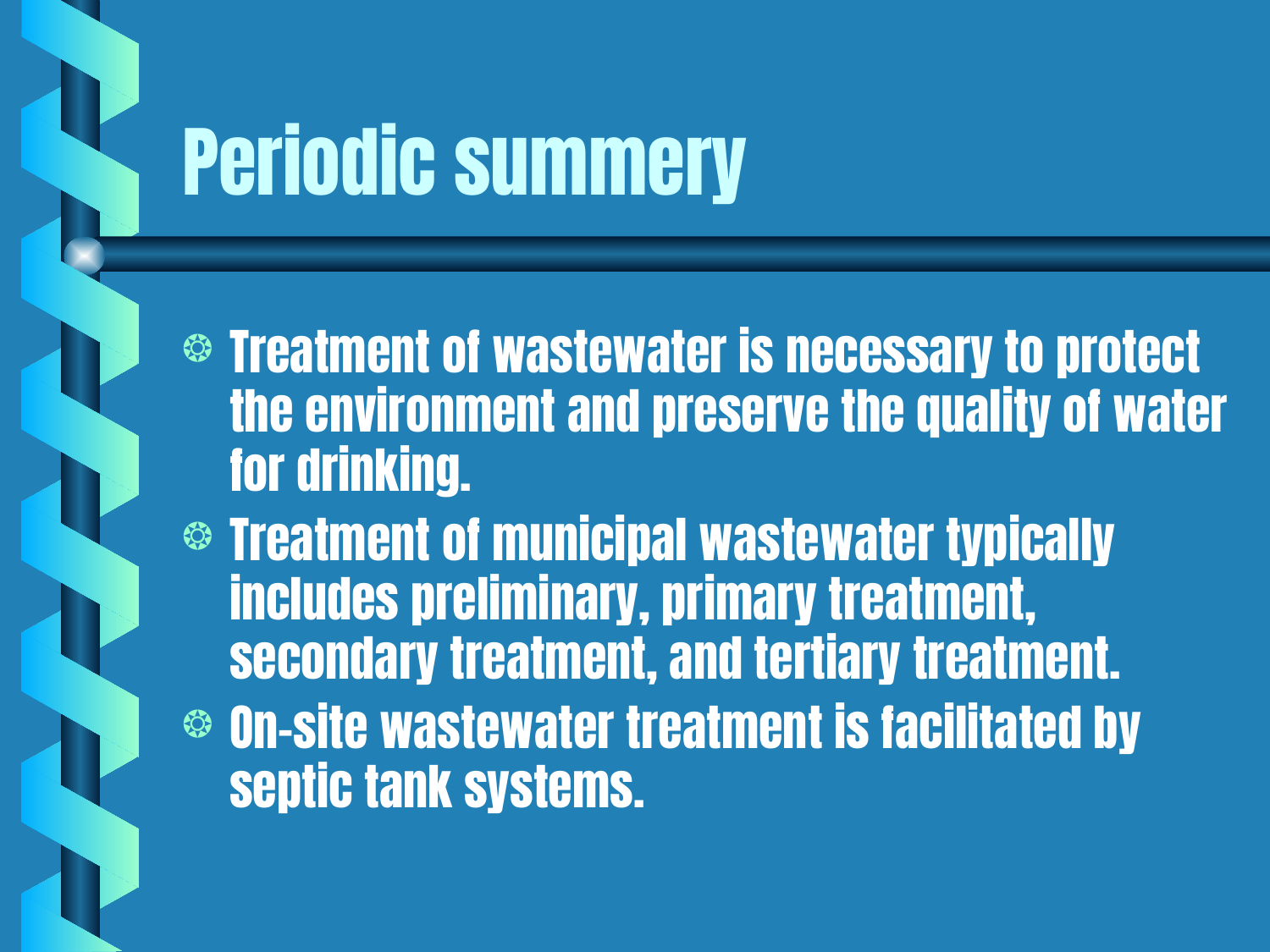

# Periodic summery
Treatment of wastewater is necessary to protect the environment and preserve the quality of water for drinking.
Treatment of municipal wastewater typically includes preliminary, primary treatment, secondary treatment, and tertiary treatment.
On-site wastewater treatment is facilitated by septic tank systems.